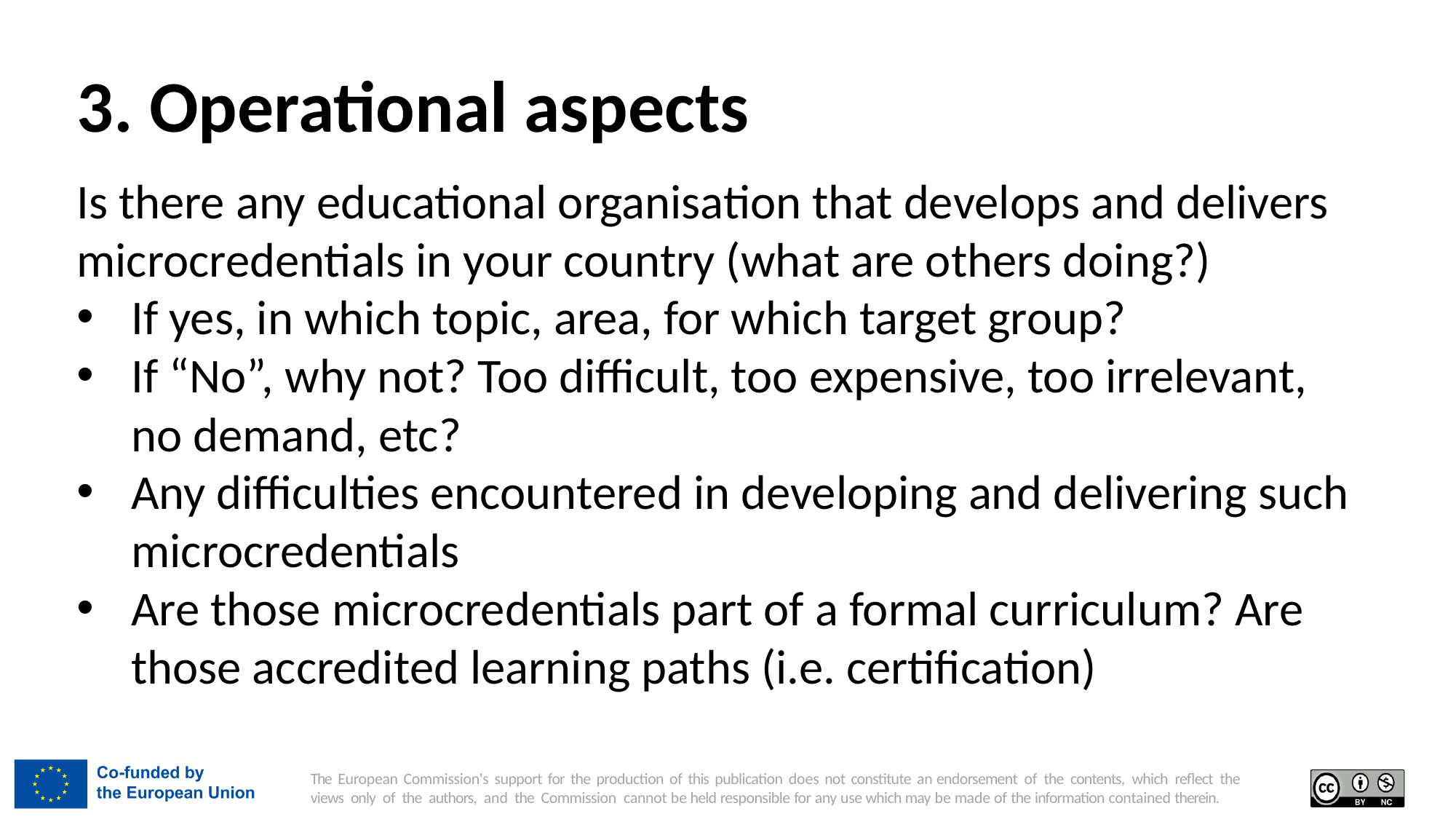

3. Operational aspects
Is there any educational organisation that develops and delivers microcredentials in your country (what are others doing?)
If yes, in which topic, area, for which target group?
If “No”, why not? Too difficult, too expensive, too irrelevant, no demand, etc?
Any difficulties encountered in developing and delivering such microcredentials
Are those microcredentials part of a formal curriculum? Are those accredited learning paths (i.e. certification)